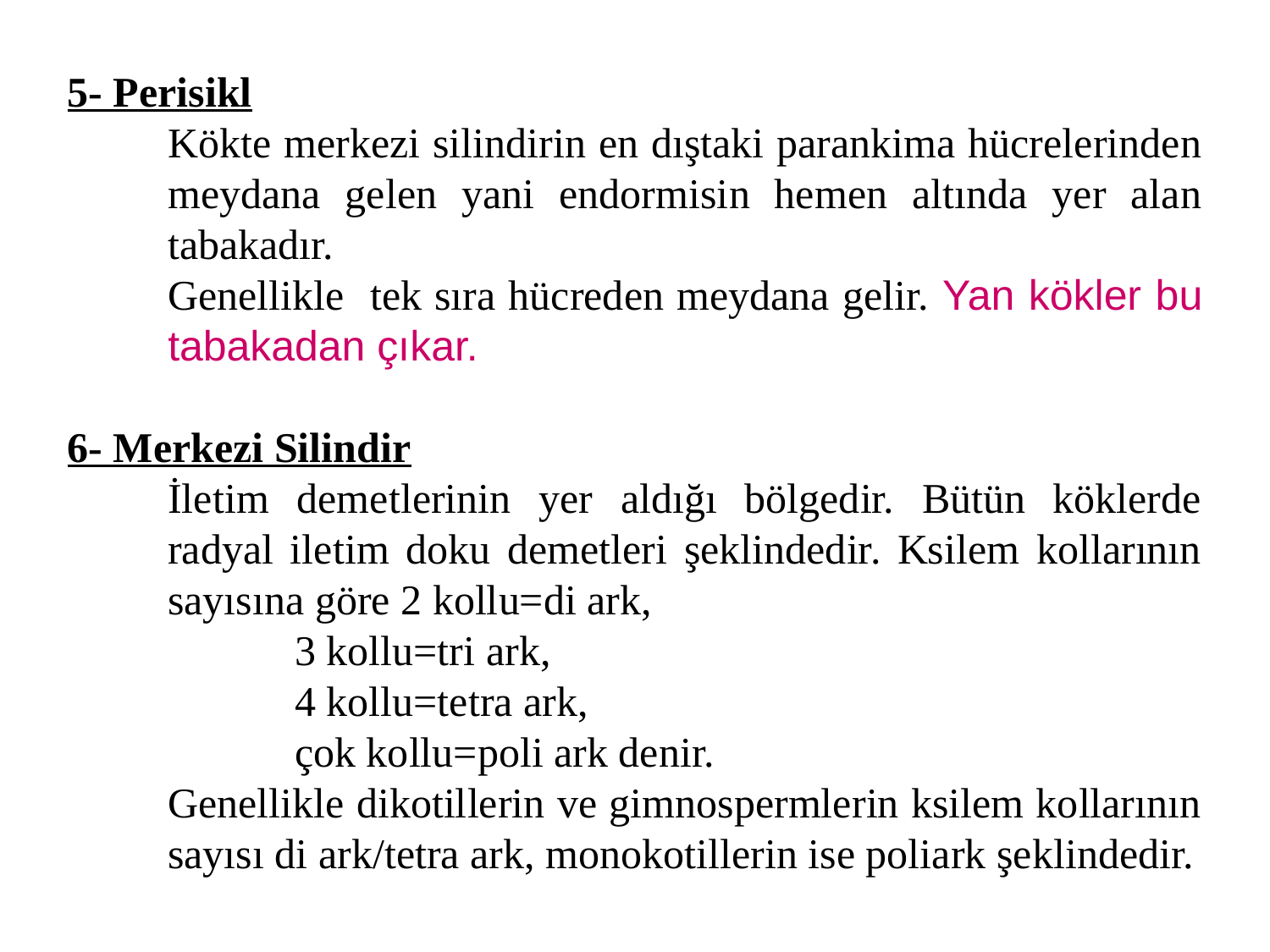

5- Perisikl
	Kökte merkezi silindirin en dıştaki parankima hücrelerinden meydana gelen yani endormisin hemen altında yer alan tabakadır.
	Genellikle  tek sıra hücreden meydana gelir. Yan kökler bu tabakadan çıkar.

6- Merkezi Silindir
	İletim demetlerinin yer aldığı bölgedir. Bütün köklerde radyal iletim doku demetleri şeklindedir. Ksilem kollarının sayısına göre 2 kollu=di ark,
		3 kollu=tri ark,
		4 kollu=tetra ark,
		çok kollu=poli ark denir.
	Genellikle dikotillerin ve gimnospermlerin ksilem kollarının sayısı di ark/tetra ark, monokotillerin ise poliark şeklindedir.